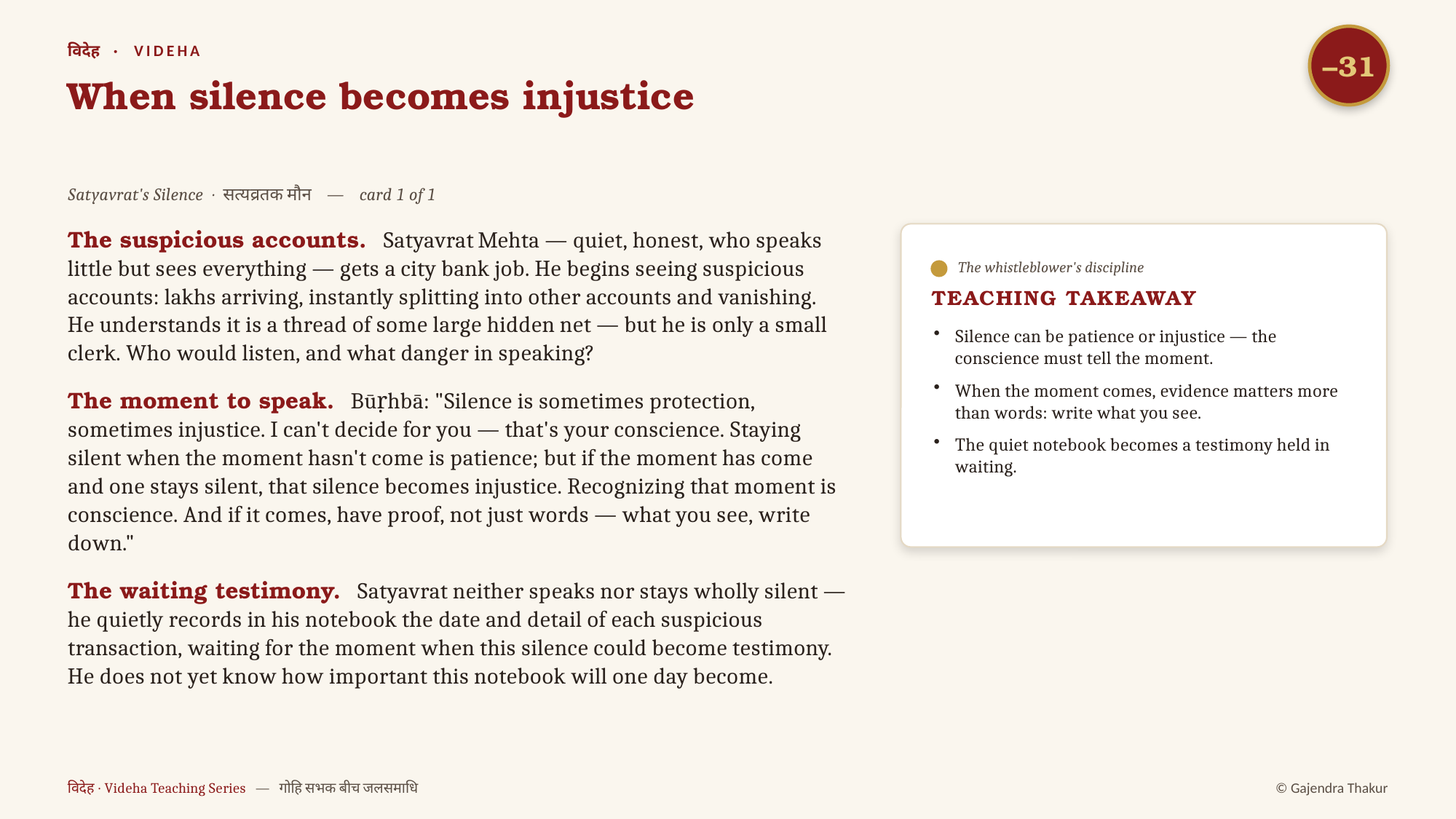

−31
विदेह  ·  VIDEHA
When silence becomes injustice
Satyavrat's Silence  ·  सत्यव्रतक मौन    —    card 1 of 1
The suspicious accounts.  Satyavrat Mehta — quiet, honest, who speaks little but sees everything — gets a city bank job. He begins seeing suspicious accounts: lakhs arriving, instantly splitting into other accounts and vanishing. He understands it is a thread of some large hidden net — but he is only a small clerk. Who would listen, and what danger in speaking?
The moment to speak.  Būṛhbā: "Silence is sometimes protection, sometimes injustice. I can't decide for you — that's your conscience. Staying silent when the moment hasn't come is patience; but if the moment has come and one stays silent, that silence becomes injustice. Recognizing that moment is conscience. And if it comes, have proof, not just words — what you see, write down."
The waiting testimony.  Satyavrat neither speaks nor stays wholly silent — he quietly records in his notebook the date and detail of each suspicious transaction, waiting for the moment when this silence could become testimony. He does not yet know how important this notebook will one day become.

The whistleblower's discipline

TEACHING TAKEAWAY
Silence can be patience or injustice — the conscience must tell the moment.
When the moment comes, evidence matters more than words: write what you see.
The quiet notebook becomes a testimony held in waiting.
विदेह · Videha Teaching Series   —   गोहि सभक बीच जलसमाधि
© Gajendra Thakur